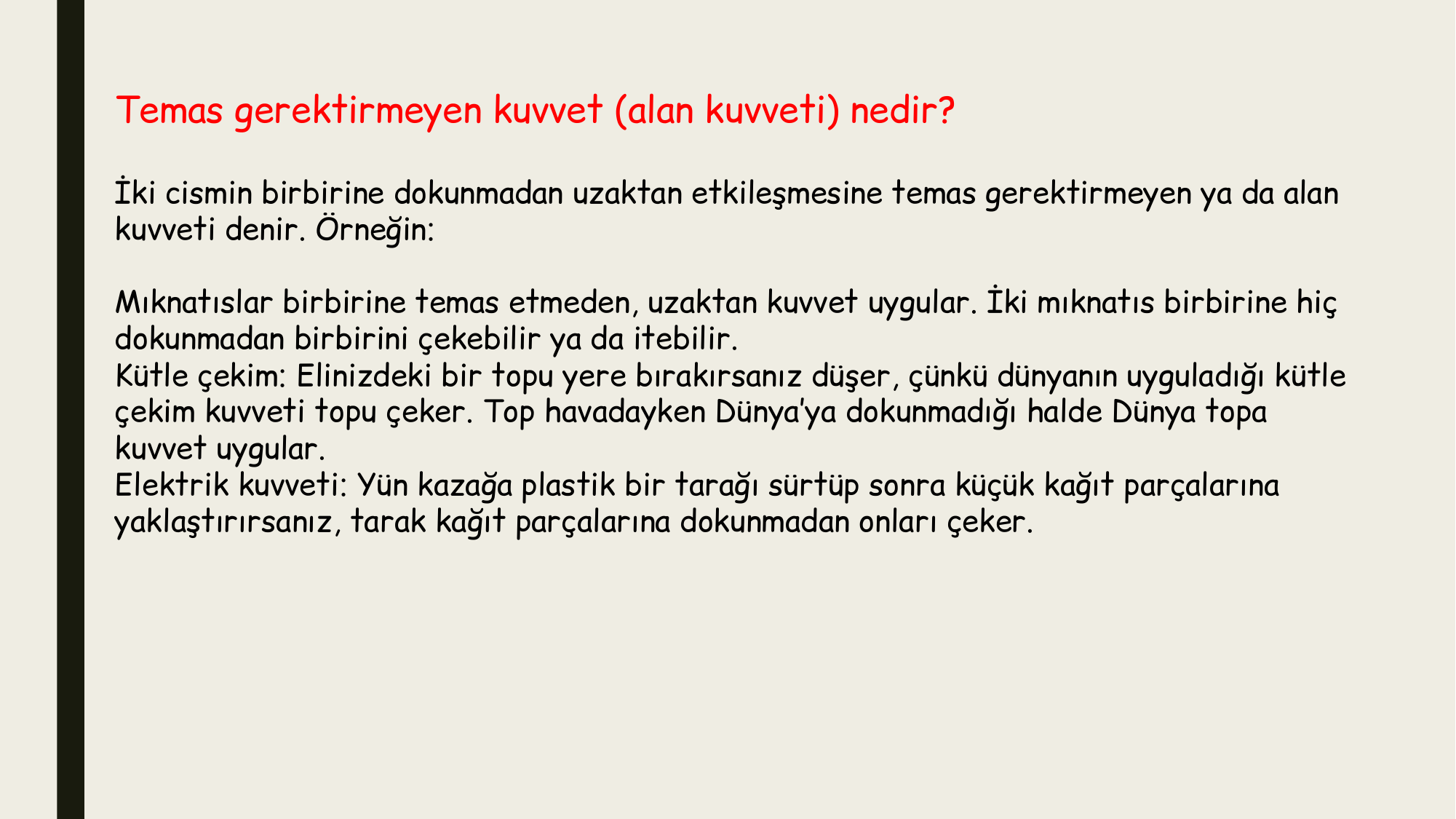

Temas gerektirmeyen kuvvet (alan kuvveti) nedir?

İki cismin birbirine dokunmadan uzaktan etkileşmesine temas gerektirmeyen ya da alan kuvveti denir. Örneğin:

Mıknatıslar birbirine temas etmeden, uzaktan kuvvet uygular. İki mıknatıs birbirine hiç dokunmadan birbirini çekebilir ya da itebilir.
Kütle çekim: Elinizdeki bir topu yere bırakırsanız düşer, çünkü dünyanın uyguladığı kütle çekim kuvveti topu çeker. Top havadayken Dünya’ya dokunmadığı halde Dünya topa kuvvet uygular.
Elektrik kuvveti: Yün kazağa plastik bir tarağı sürtüp sonra küçük kağıt parçalarına yaklaştırırsanız, tarak kağıt parçalarına dokunmadan onları çeker.